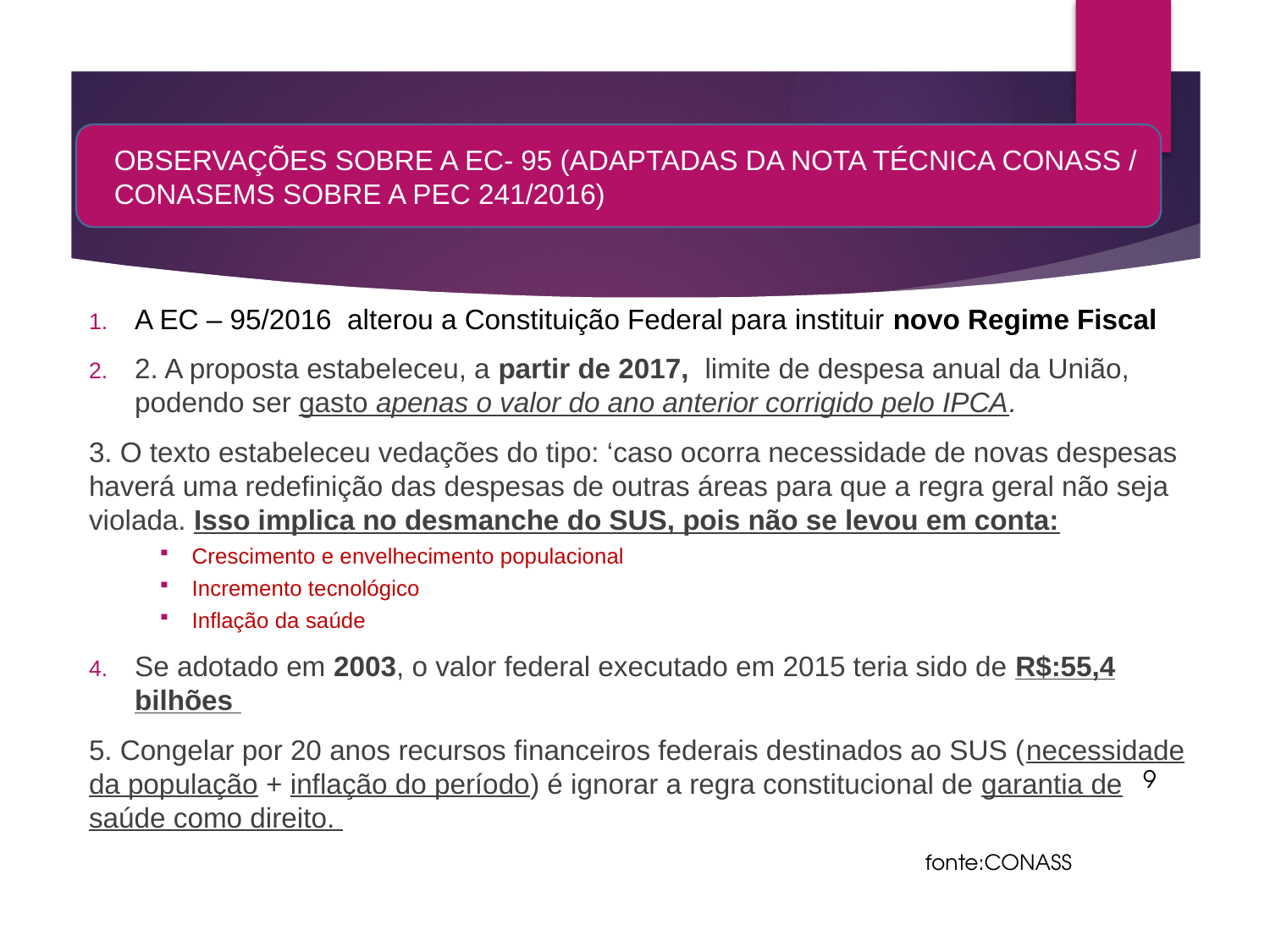

OBSERVAÇÕES SOBRE A EC- 95 (ADAPTADAS DA NOTA TÉCNICA CONASS / CONASEMS SOBRE A PEC 241/2016)
A EC – 95/2016  alterou a Constituição Federal para instituir novo Regime Fiscal
2. A proposta estabeleceu, a partir de 2017,  limite de despesa anual da União, podendo ser gasto apenas o valor do ano anterior corrigido pelo IPCA.
3. O texto estabeleceu vedações do tipo: ‘caso ocorra necessidade de novas despesas haverá uma redefinição das despesas de outras áreas para que a regra geral não seja violada. Isso implica no desmanche do SUS, pois não se levou em conta:
Crescimento e envelhecimento populacional
Incremento tecnológico
Inflação da saúde
Se adotado em 2003, o valor federal executado em 2015 teria sido de R$:55,4 bilhões
5. Congelar por 20 anos recursos financeiros federais destinados ao SUS (necessidade da população + inflação do período) é ignorar a regra constitucional de garantia de saúde como direito.
9
fonte:CONASS